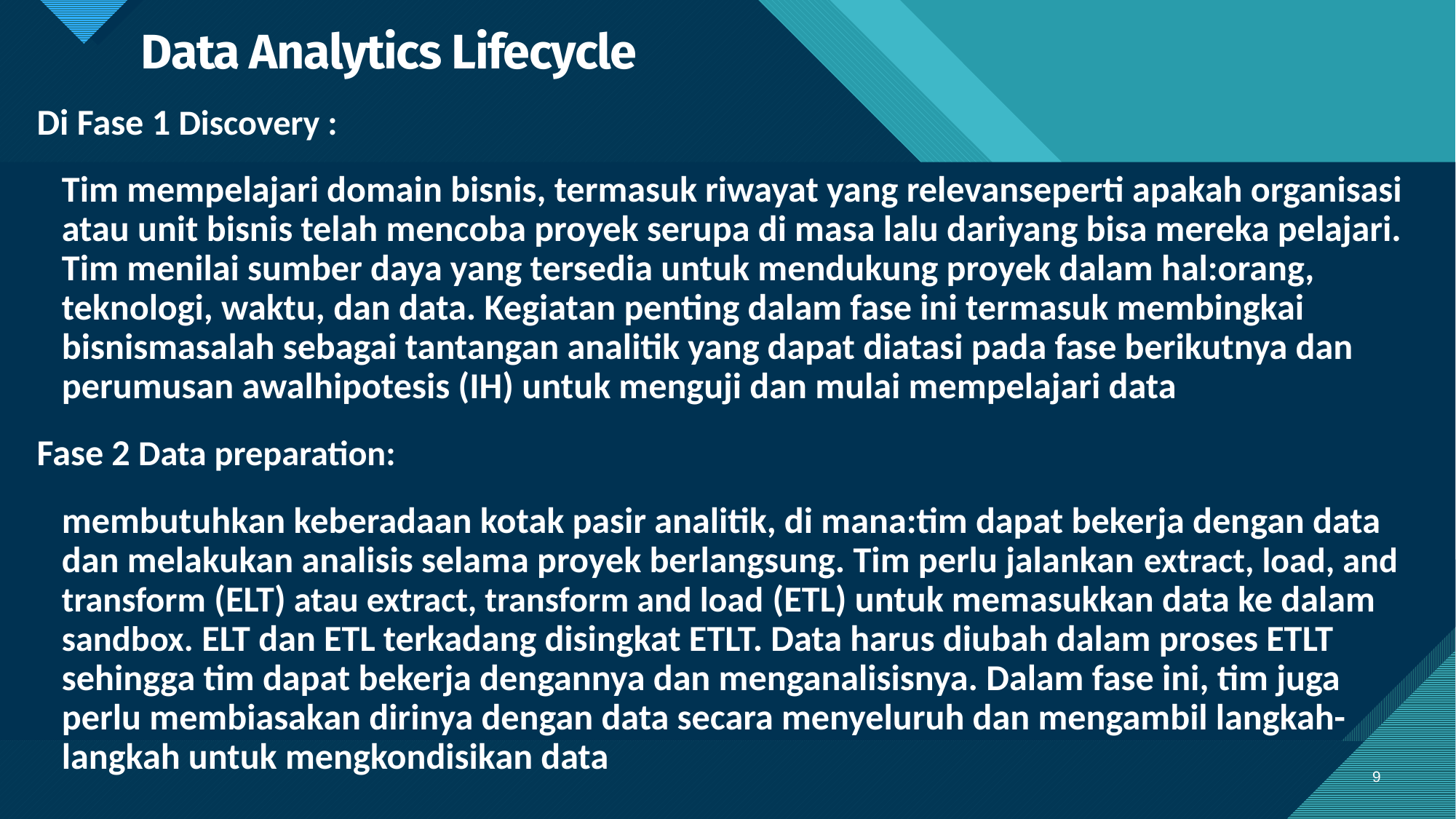

# Data Analytics Lifecycle
Di Fase 1 Discovery :
Tim mempelajari domain bisnis, termasuk riwayat yang relevanseperti apakah organisasi atau unit bisnis telah mencoba proyek serupa di masa lalu dariyang bisa mereka pelajari. Tim menilai sumber daya yang tersedia untuk mendukung proyek dalam hal:orang, teknologi, waktu, dan data. Kegiatan penting dalam fase ini termasuk membingkai bisnismasalah sebagai tantangan analitik yang dapat diatasi pada fase berikutnya dan perumusan awalhipotesis (IH) untuk menguji dan mulai mempelajari data
Fase 2 Data preparation:
membutuhkan keberadaan kotak pasir analitik, di mana:tim dapat bekerja dengan data dan melakukan analisis selama proyek berlangsung. Tim perlu jalankan extract, load, and transform (ELT) atau extract, transform and load (ETL) untuk memasukkan data ke dalam sandbox. ELT dan ETL terkadang disingkat ETLT. Data harus diubah dalam proses ETLT sehingga tim dapat bekerja dengannya dan menganalisisnya. Dalam fase ini, tim juga perlu membiasakan dirinya dengan data secara menyeluruh dan mengambil langkah-langkah untuk mengkondisikan data
9